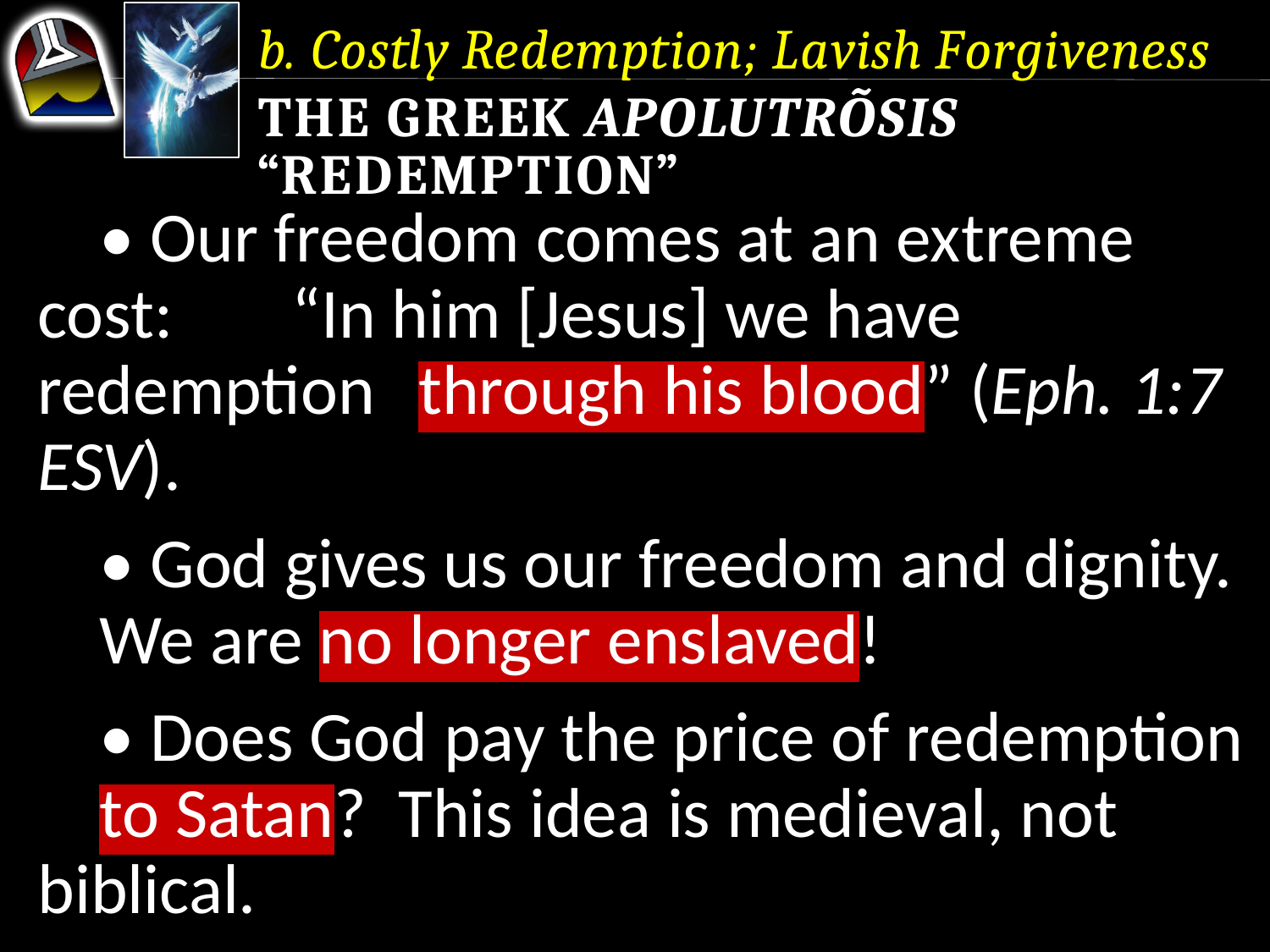

b. Costly Redemption; Lavish Forgiveness
The Greek Apolutrõsis “Redemption”
	• Our freedom comes at an extreme cost: 	“In him [Jesus] we have redemption 	through his blood” (Eph. 1:7 ESV).
	• God gives us our freedom and dignity. 	We are no longer enslaved!
	• Does God pay the price of redemption 	to Satan?  This idea is medieval, not 	biblical.